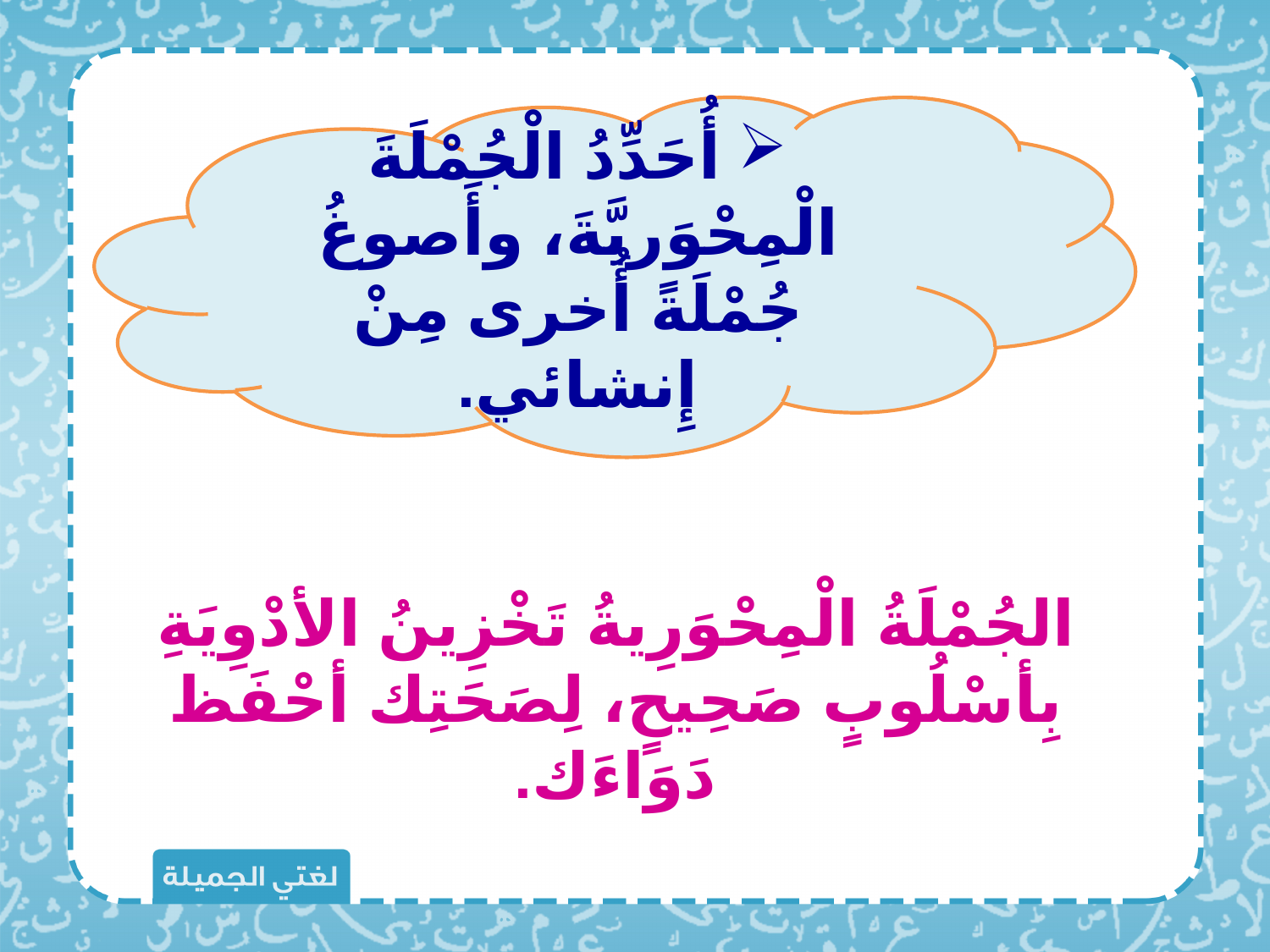

أُحَدِّدُ الْجُمْلَةَ الْمِحْوَريَّةَ، وأَصوغُ جُمْلَةً أُخرى مِنْ إِنشائي.
الجُمْلَةُ الْمِحْوَرِيةُ تَخْزِينُ الأدْوِيَةِ بِأسْلُوبٍ صَحِيحٍ، لِصَحَتِك أحْفَظ دَوَاءَك.